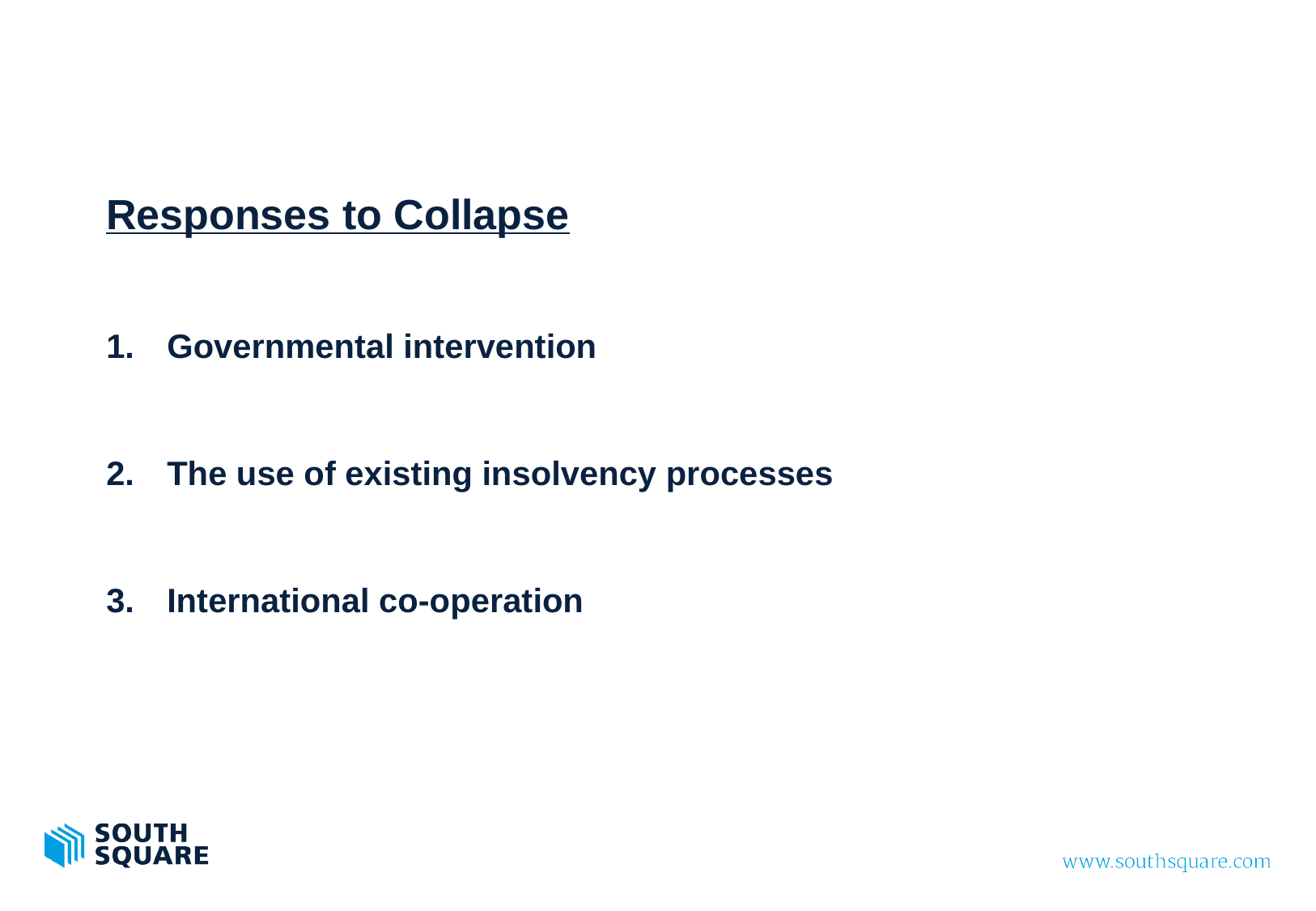

# “
Responses to Collapse

Governmental intervention

The use of existing insolvency processes

International co-operation